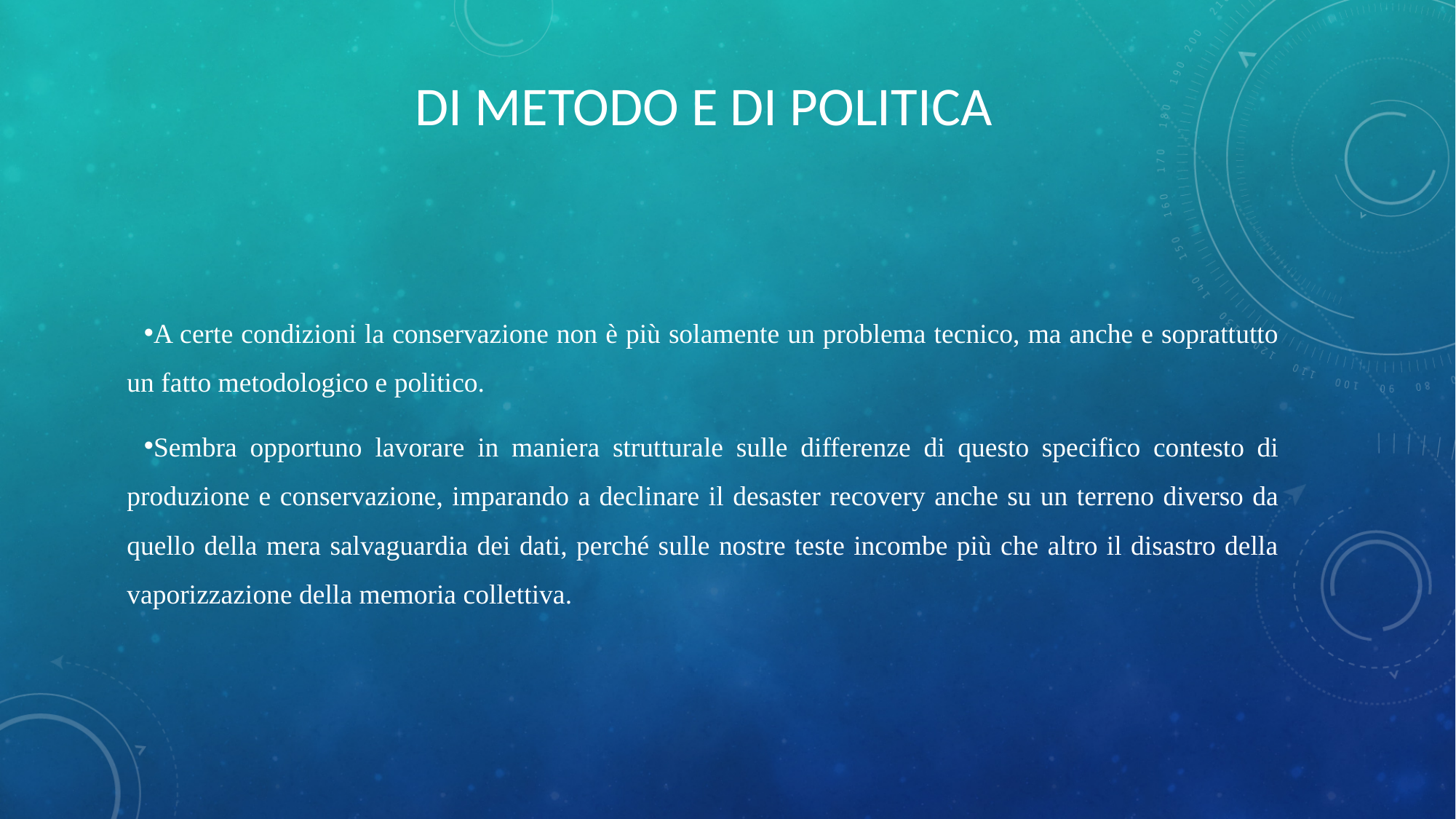

# Di metodo e di politica
A certe condizioni la conservazione non è più solamente un problema tecnico, ma anche e soprattutto un fatto metodologico e politico.
Sembra opportuno lavorare in maniera strutturale sulle differenze di questo specifico contesto di produzione e conservazione, imparando a declinare il desaster recovery anche su un terreno diverso da quello della mera salvaguardia dei dati, perché sulle nostre teste incombe più che altro il disastro della vaporizzazione della memoria collettiva.